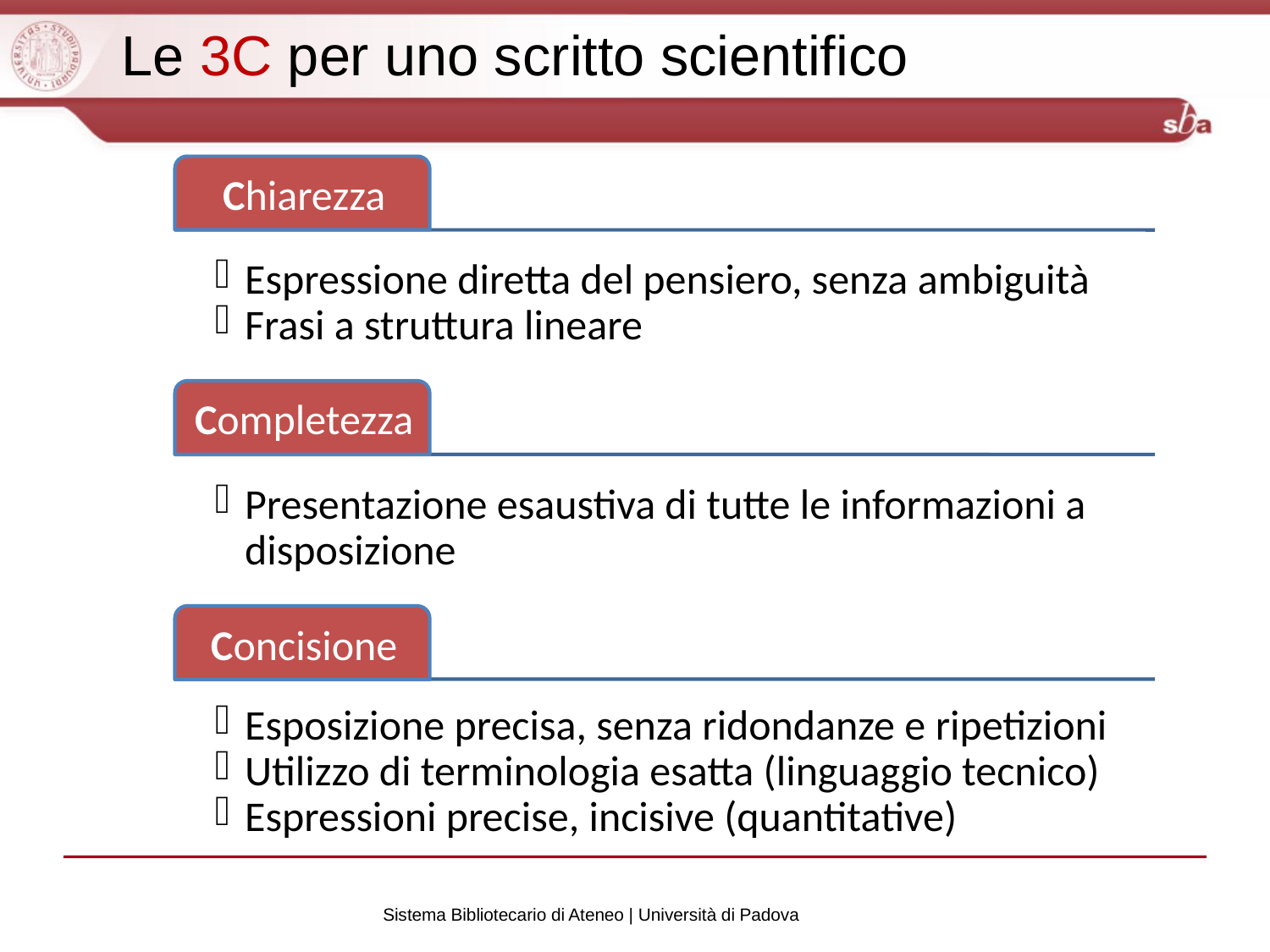

Le 3C per uno scritto scientifico

Chiarezza

Espressione diretta del pensiero, senza ambiguità
Frasi a struttura lineare
Completezza

Presentazione esaustiva di tutte le informazioni a disposizione

Concisione

Esposizione precisa, senza ridondanze e ripetizioni
Utilizzo di terminologia esatta (linguaggio tecnico)
Espressioni precise, incisive (quantitative)
Sistema Bibliotecario di Ateneo | Università di Padova